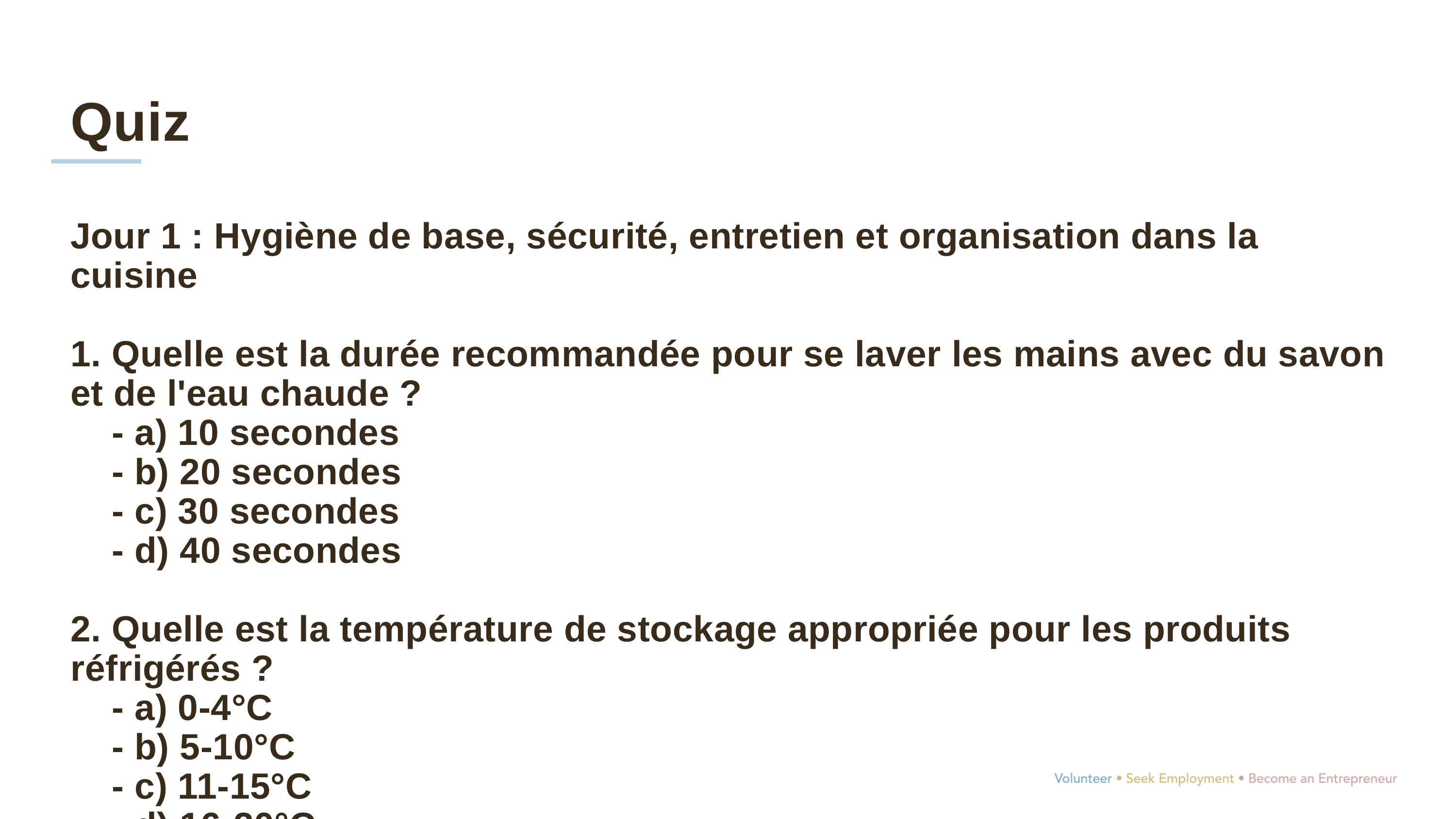

Quiz

Jour 1 : Hygiène de base, sécurité, entretien et organisation dans la cuisine

1. Quelle est la durée recommandée pour se laver les mains avec du savon et de l'eau chaude ?
    - a) 10 secondes
    - b) 20 secondes
    - c) 30 secondes
    - d) 40 secondes

2. Quelle est la température de stockage appropriée pour les produits réfrigérés ?
    - a) 0-4°C
    - b) 5-10°C
    - c) 11-15°C
    - d) 16-20°C